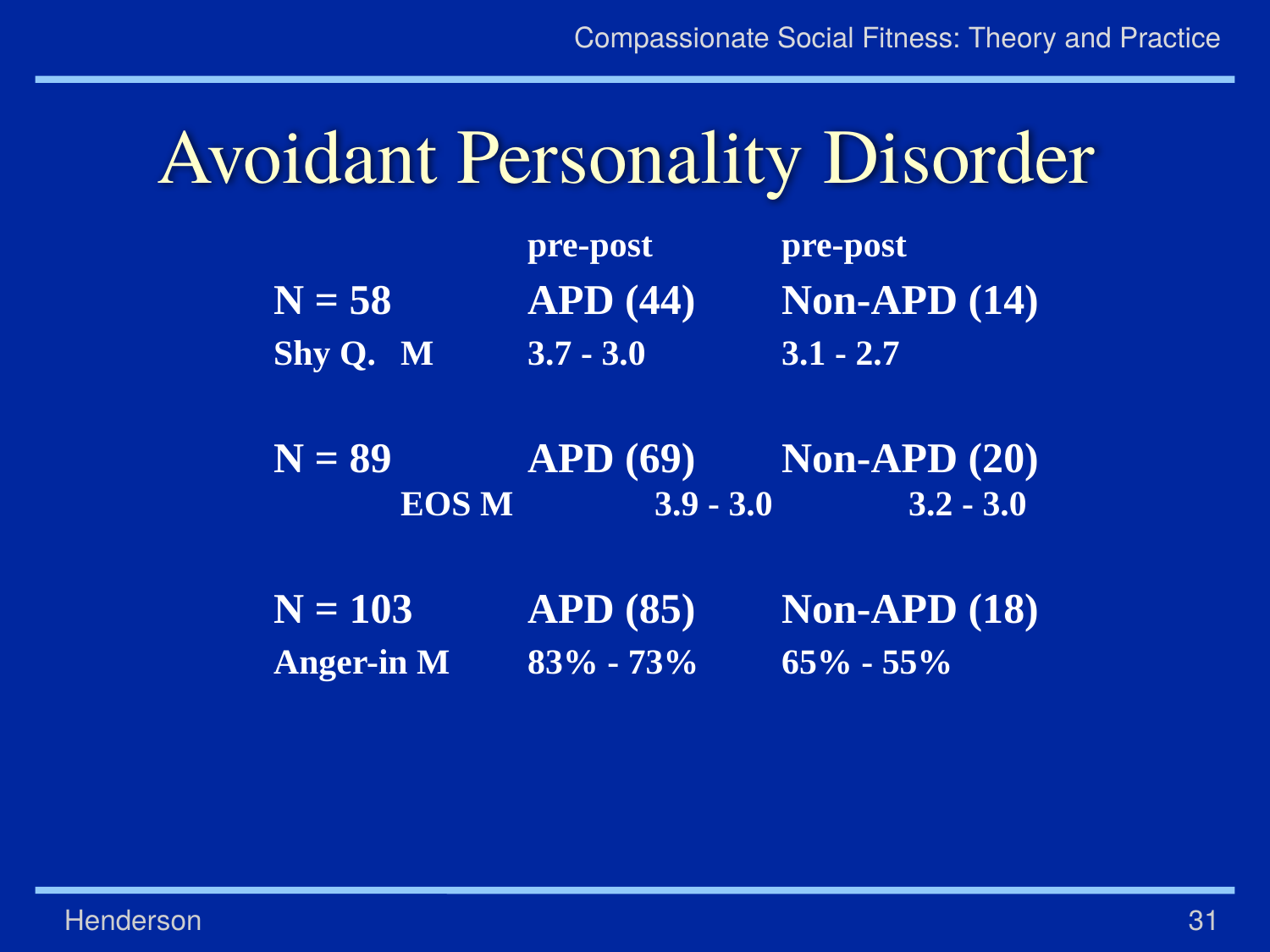

# Avoidant Personality Disorder
				pre-post		pre-post
		N = 58		APD (44)	Non-APD (14)
		Shy Q. 	M	3.7 - 3.0		3.1 - 2.7

		N = 89		APD (69)	Non-APD (20)		EOS M		3.9 - 3.0		3.2 - 3.0

		N = 103     	APD (85)	Non-APD (18)
		Anger-in M	83% - 73%	65% - 55%